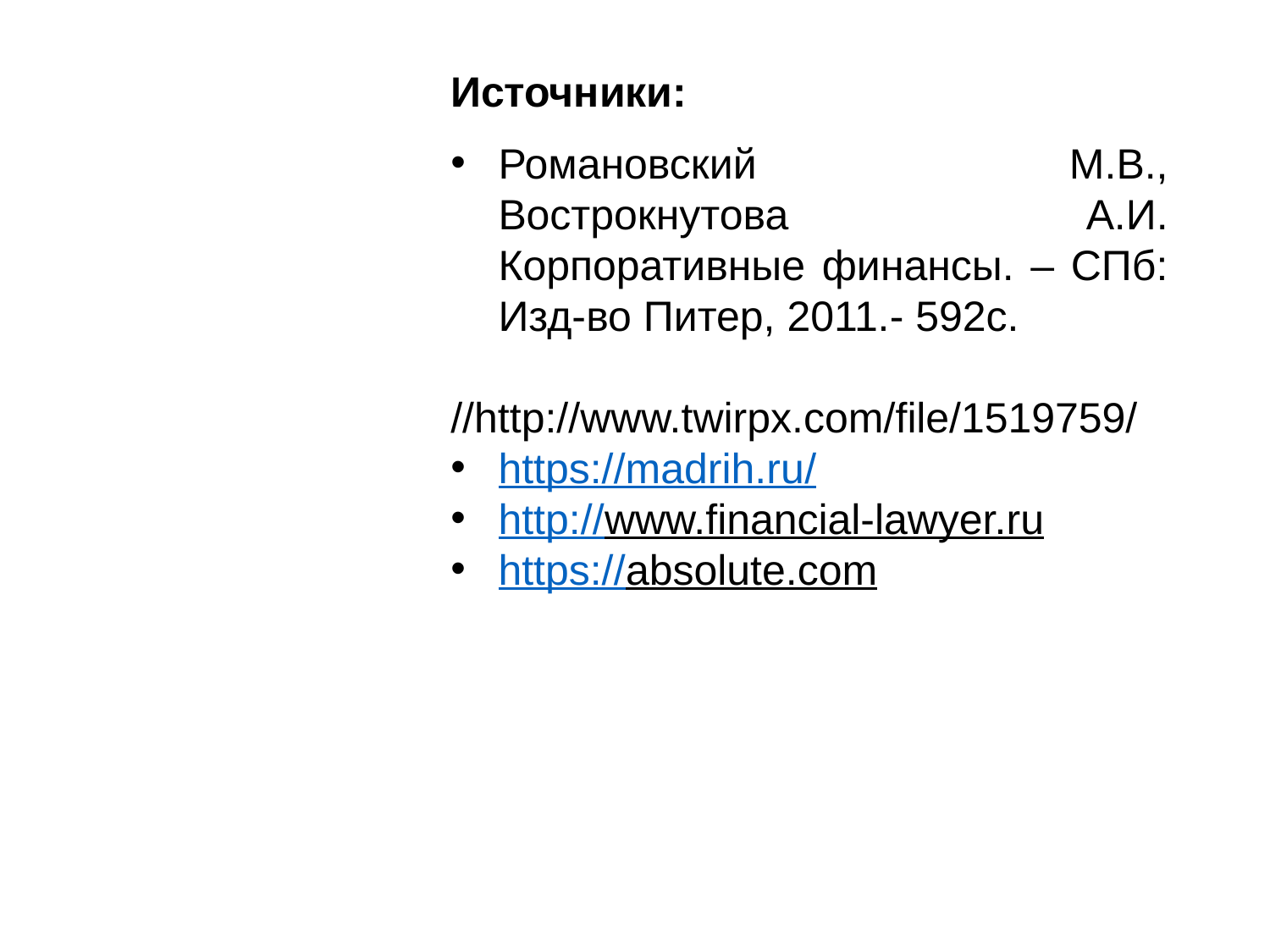

Источники:

Романовский М.В., Вострокнутова А.И. Корпоративные финансы. – СПб: Изд-во Питер, 2011.- 592с.
    //http://www.twirpx.com/file/1519759/
https://madrih.ru/
http://www.financial-lawyer.ru
https://absolute.com